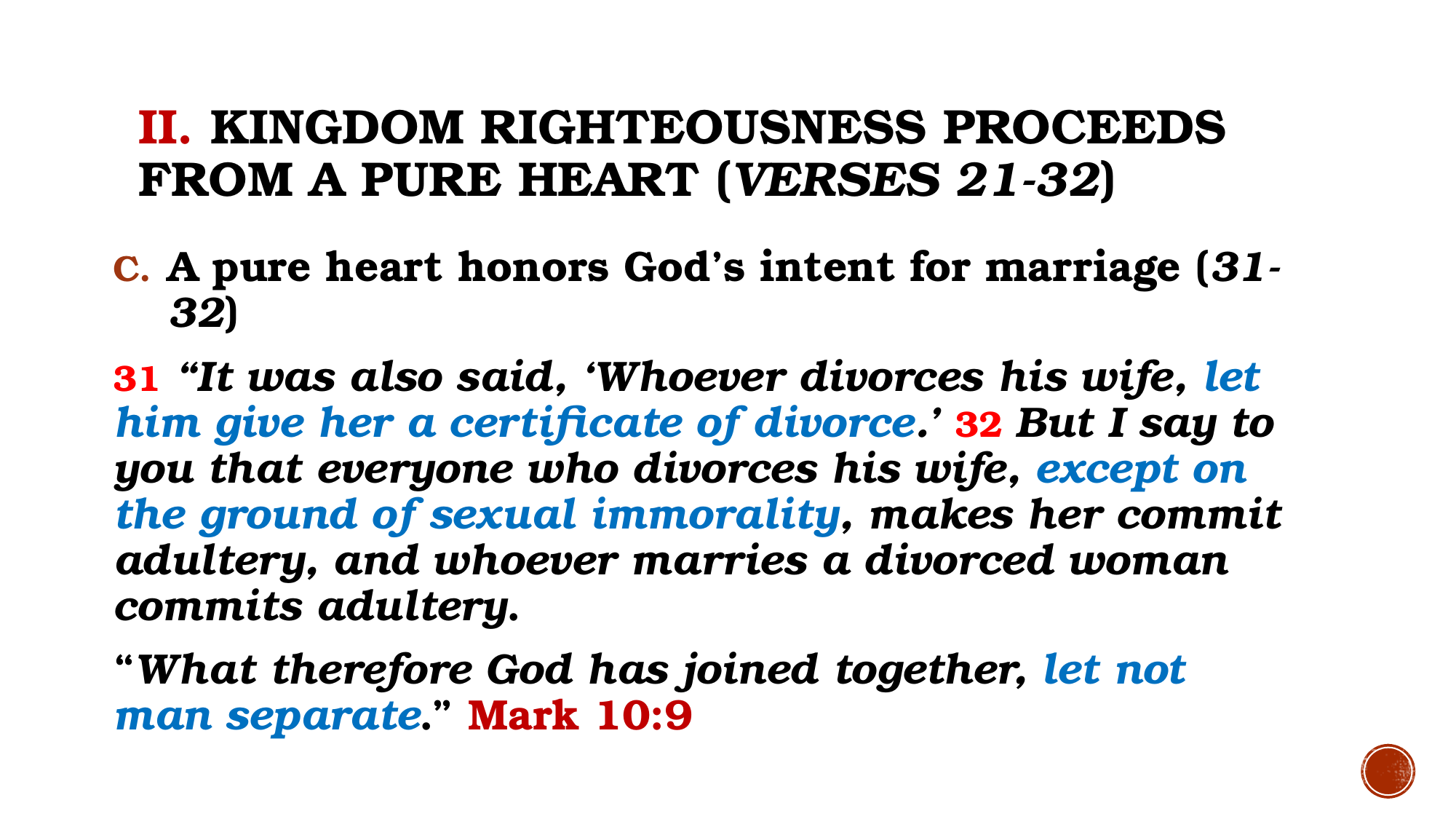

# II. Kingdom righteousness proceeds from a pure heart (verses 21-32)
A pure heart honors God’s intent for marriage (31-32)
31 “It was also said, ‘Whoever divorces his wife, let him give her a certificate of divorce.’ 32 But I say to you that everyone who divorces his wife, except on the ground of sexual immorality, makes her commit adultery, and whoever marries a divorced woman commits adultery.
“What therefore God has joined together, let not man separate.” Mark 10:9